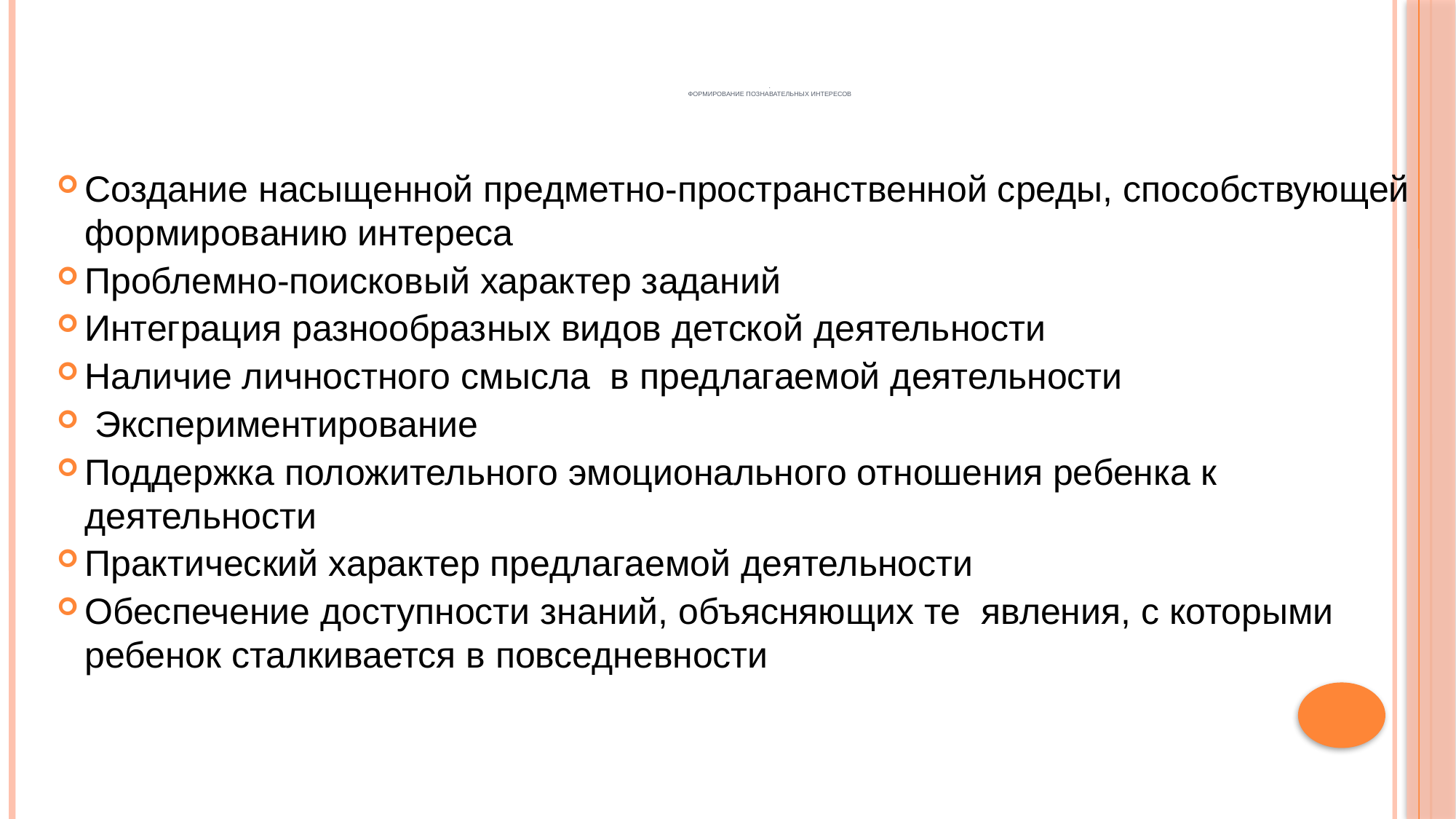

# . Формирование познавательных интересов
Создание насыщенной предметно-пространственной среды, способствующей формированию интереса
Проблемно-поисковый характер заданий
Интеграция разнообразных видов детской деятельности
Наличие личностного смысла  в предлагаемой деятельности
 Экспериментирование
Поддержка положительного эмоционального отношения ребенка к деятельности
Практический характер предлагаемой деятельности
Обеспечение доступности знаний, объясняющих те  явления, с которыми ребенок сталкивается в повседневности